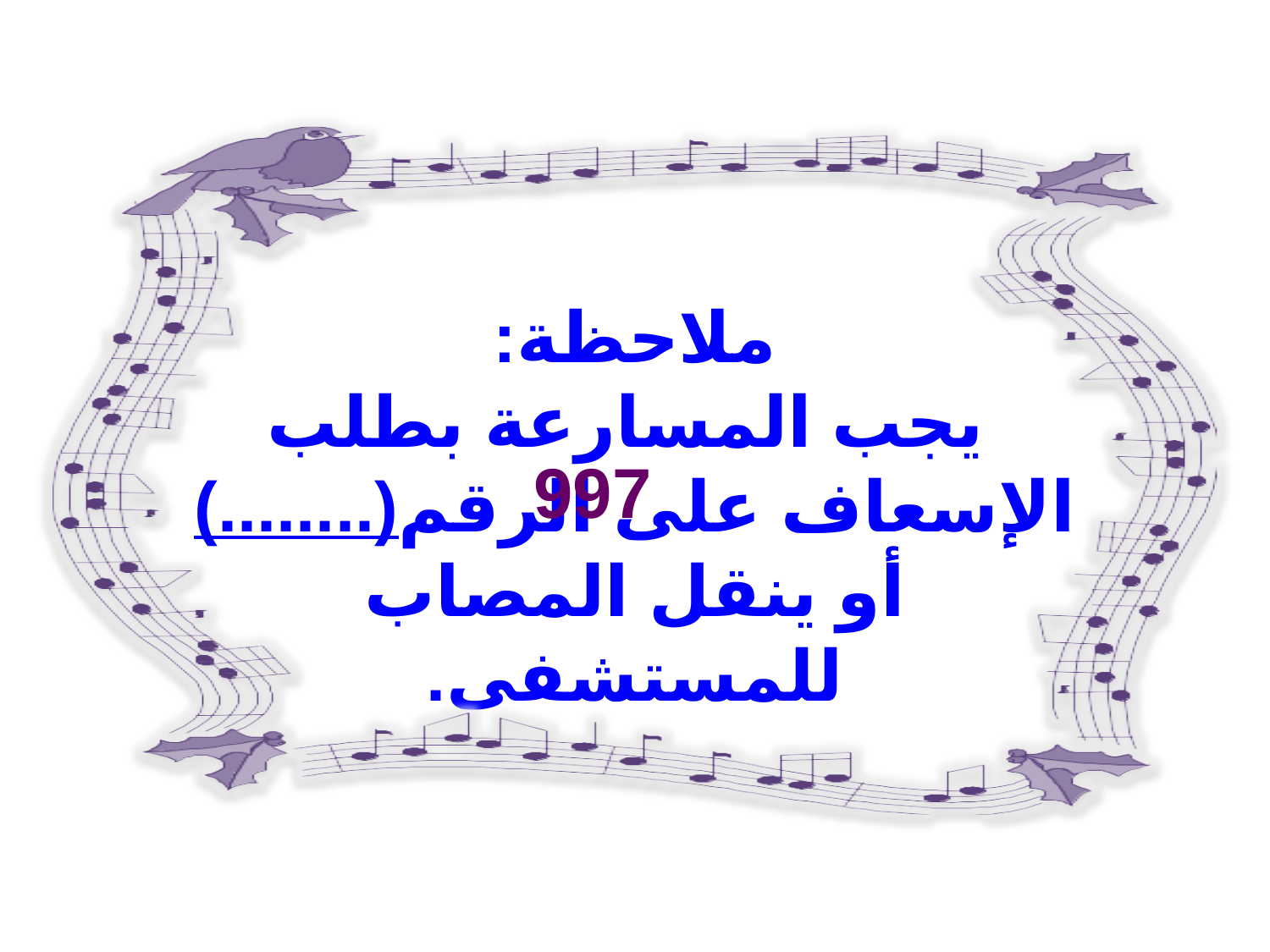

ملاحظة:
 يجب المسارعة بطلب الإسعاف على الرقم(........)
أو ينقل المصاب للمستشفى.
997